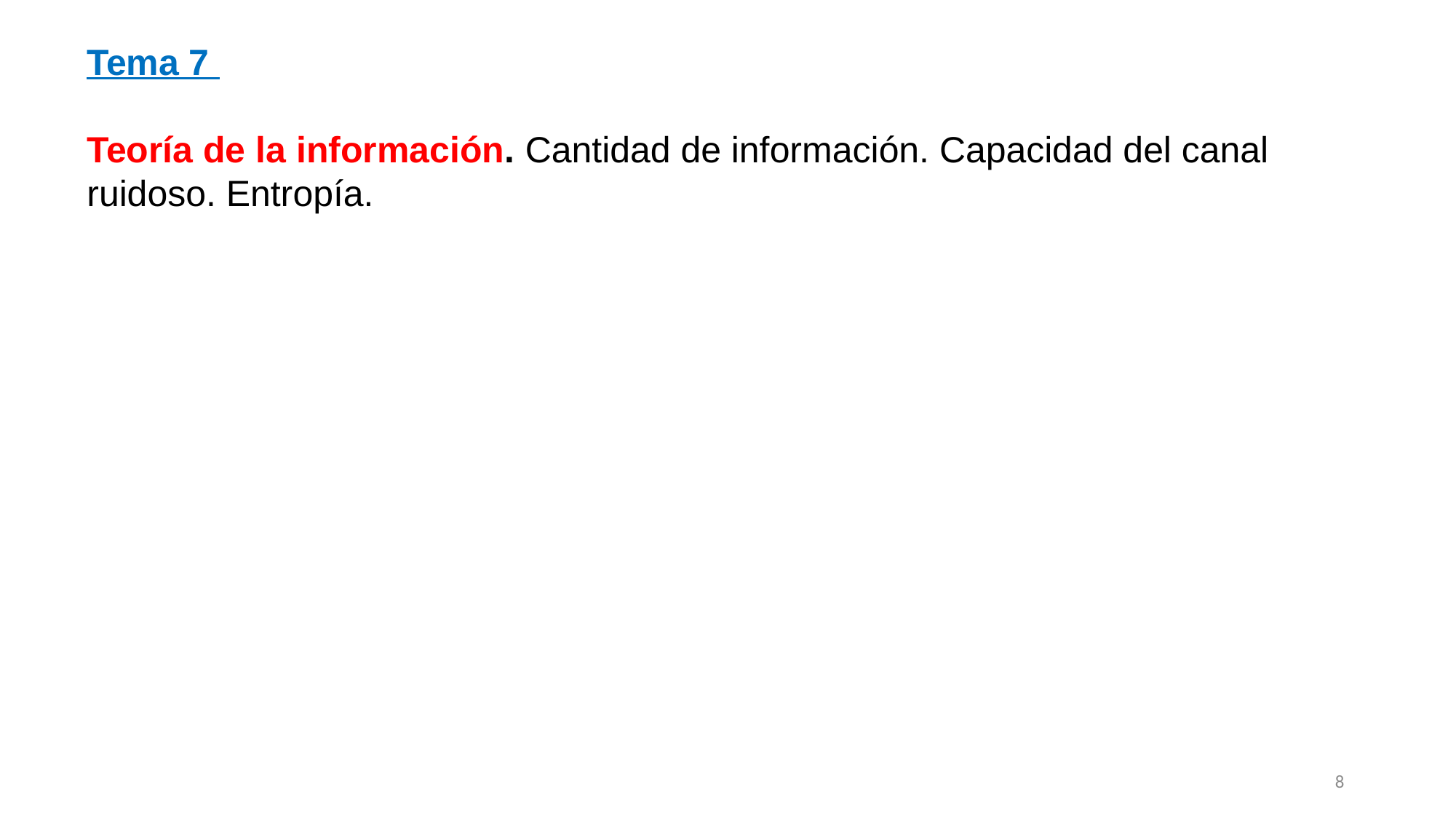

Tema 7

Teoría de la información. Cantidad de información. Capacidad del canal ruidoso. Entropía.

8